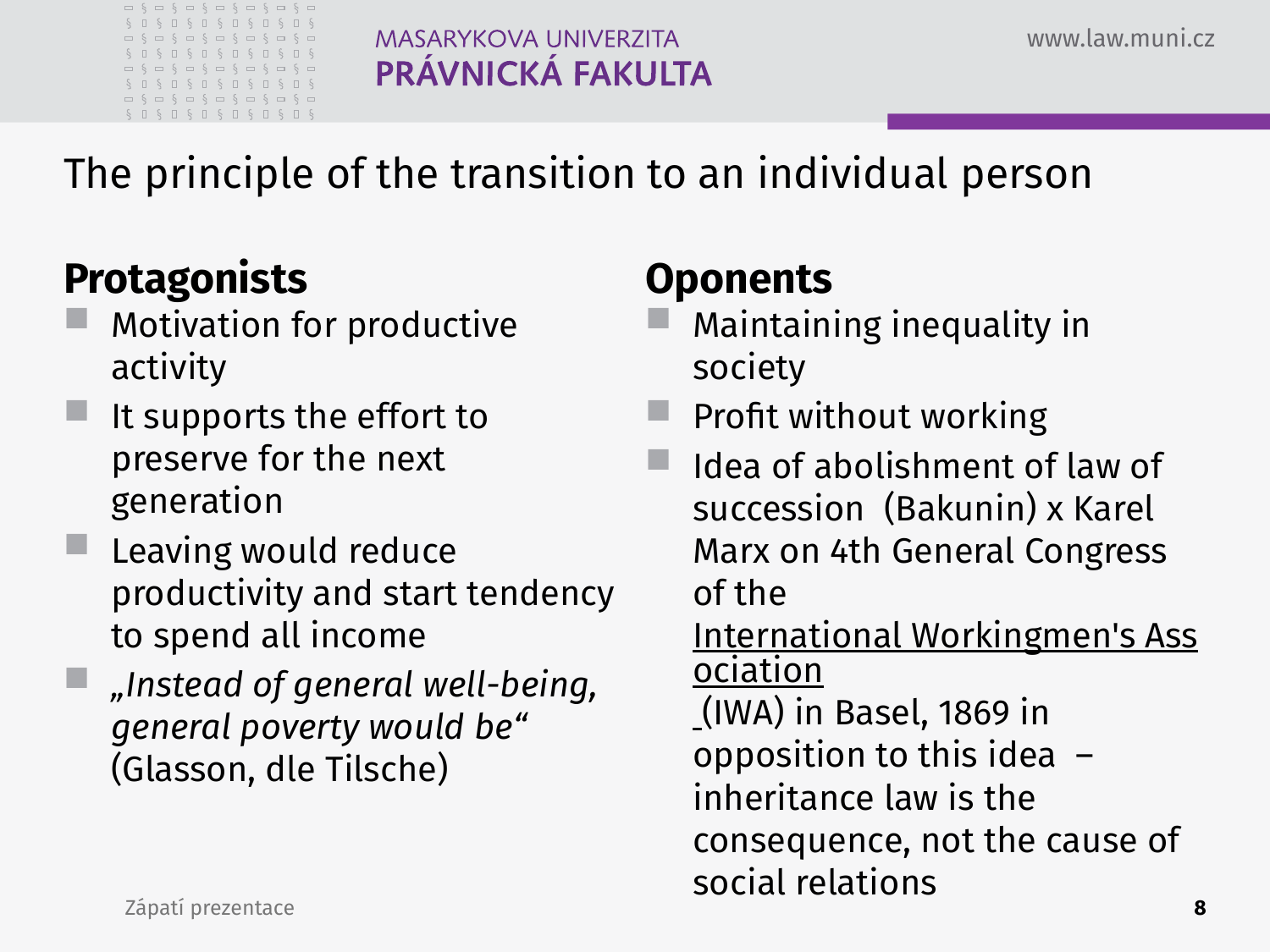

# The principle of the transition to an individual person
Protagonists
Oponents
Motivation for productive activity
It supports the effort to preserve for the next generation
Leaving would reduce productivity and start tendency to spend all income
„Instead of general well-being, general poverty would be“ (Glasson, dle Tilsche)

Maintaining inequality in society
Profit without working
Idea of abolishment of law of succession  (Bakunin) x Karel Marx on 4th General Congress of the International Workingmen's Association (IWA) in Basel, 1869 in opposition to this idea  – inheritance law is the consequence, not the cause of social relations
Zápatí prezentace
8